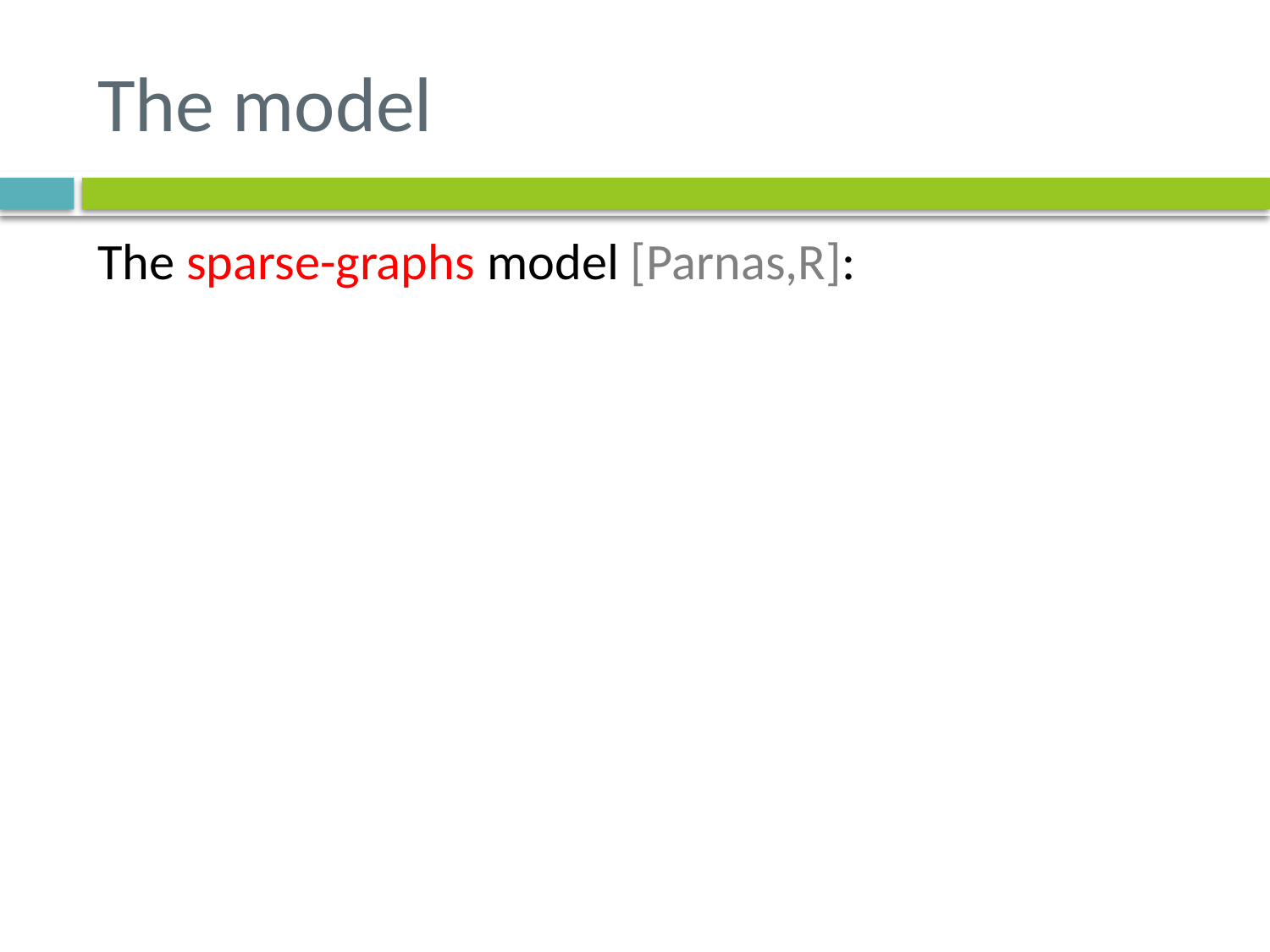

# The model
The sparse-graphs model [Parnas,R]: